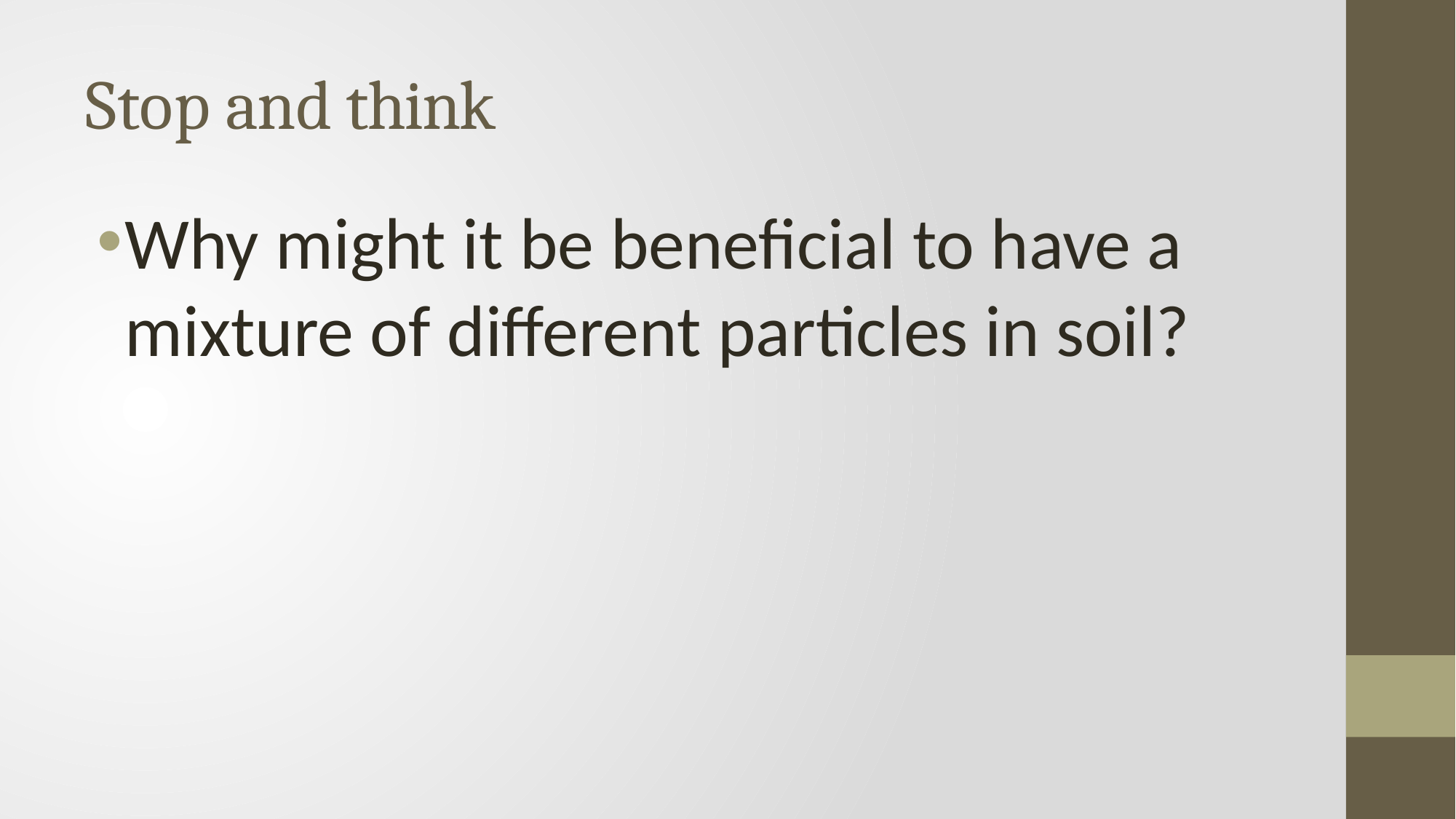

# Stop and think
Why might it be beneficial to have a mixture of different particles in soil?